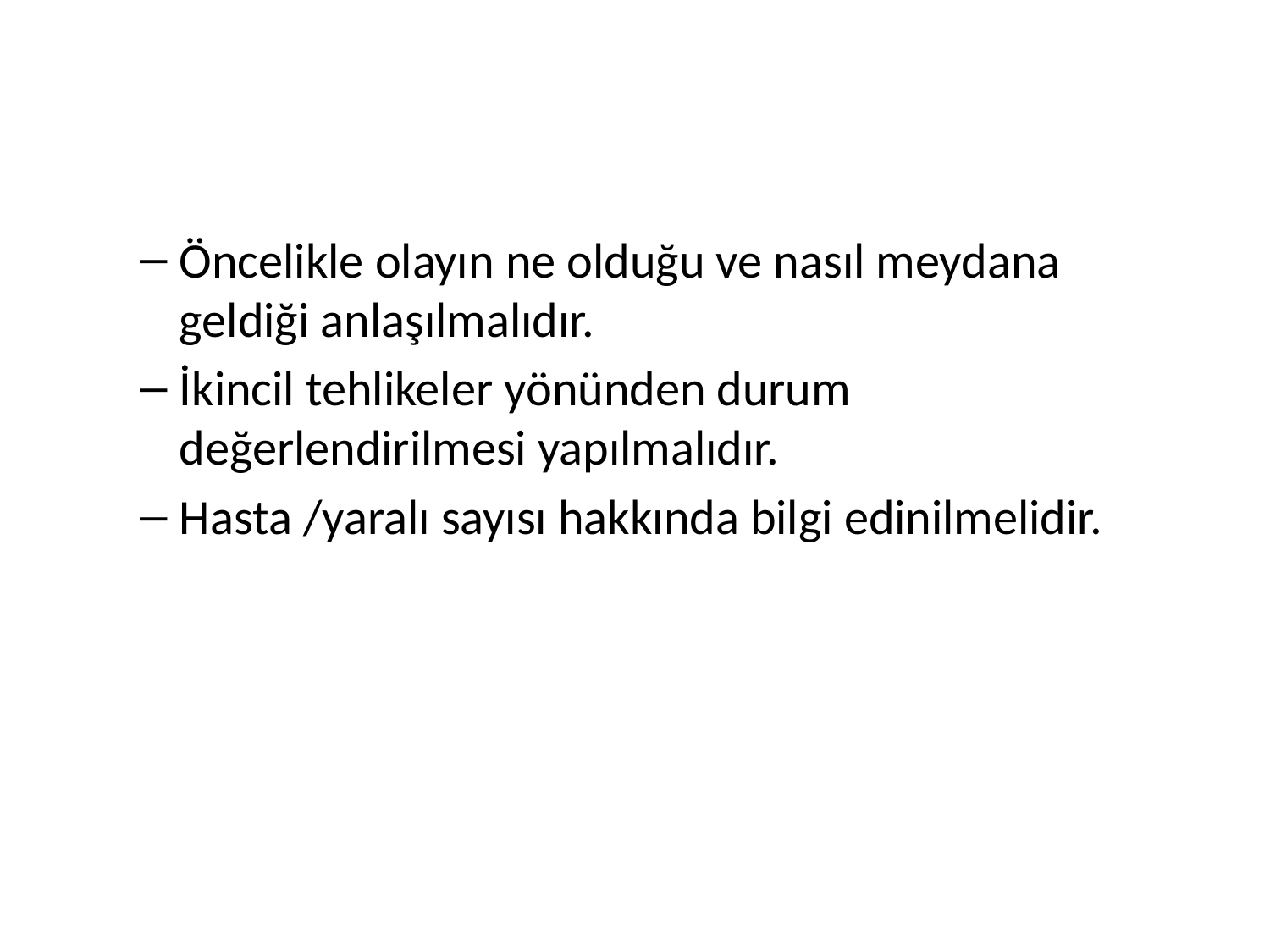

#
Öncelikle olayın ne olduğu ve nasıl meydana geldiği anlaşılmalıdır.
İkincil tehlikeler yönünden durum değerlendirilmesi yapılmalıdır.
Hasta /yaralı sayısı hakkında bilgi edinilmelidir.